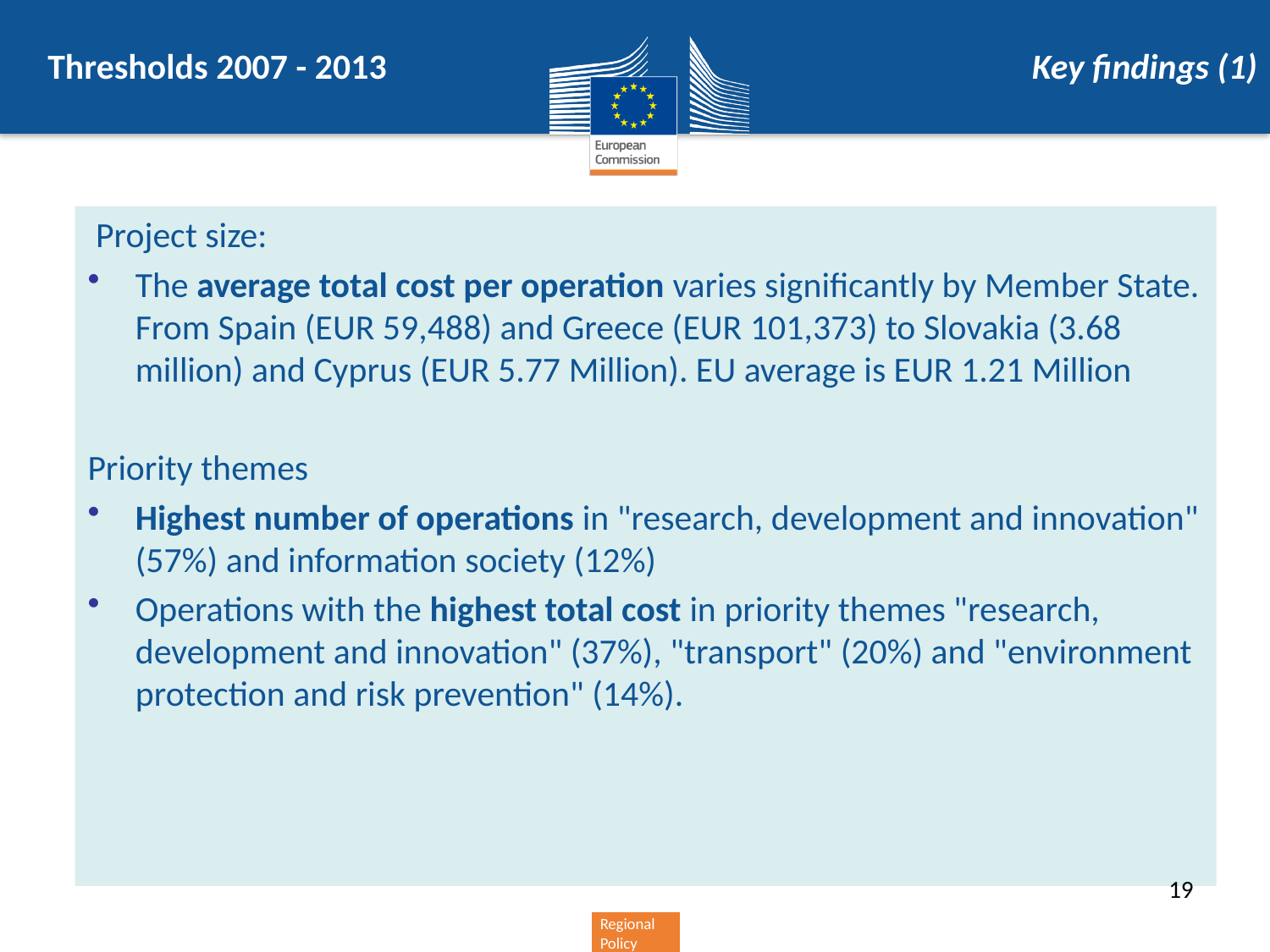

Thresholds 2007 - 2013
Key findings (1)
 Project size:
The average total cost per operation varies significantly by Member State. From Spain (EUR 59,488) and Greece (EUR 101,373) to Slovakia (3.68 million) and Cyprus (EUR 5.77 Million). EU average is EUR 1.21 Million

Priority themes
Highest number of operations in "research, development and innovation" (57%) and information society (12%)
Operations with the highest total cost in priority themes "research, development and innovation" (37%), "transport" (20%) and "environment protection and risk prevention" (14%).

19